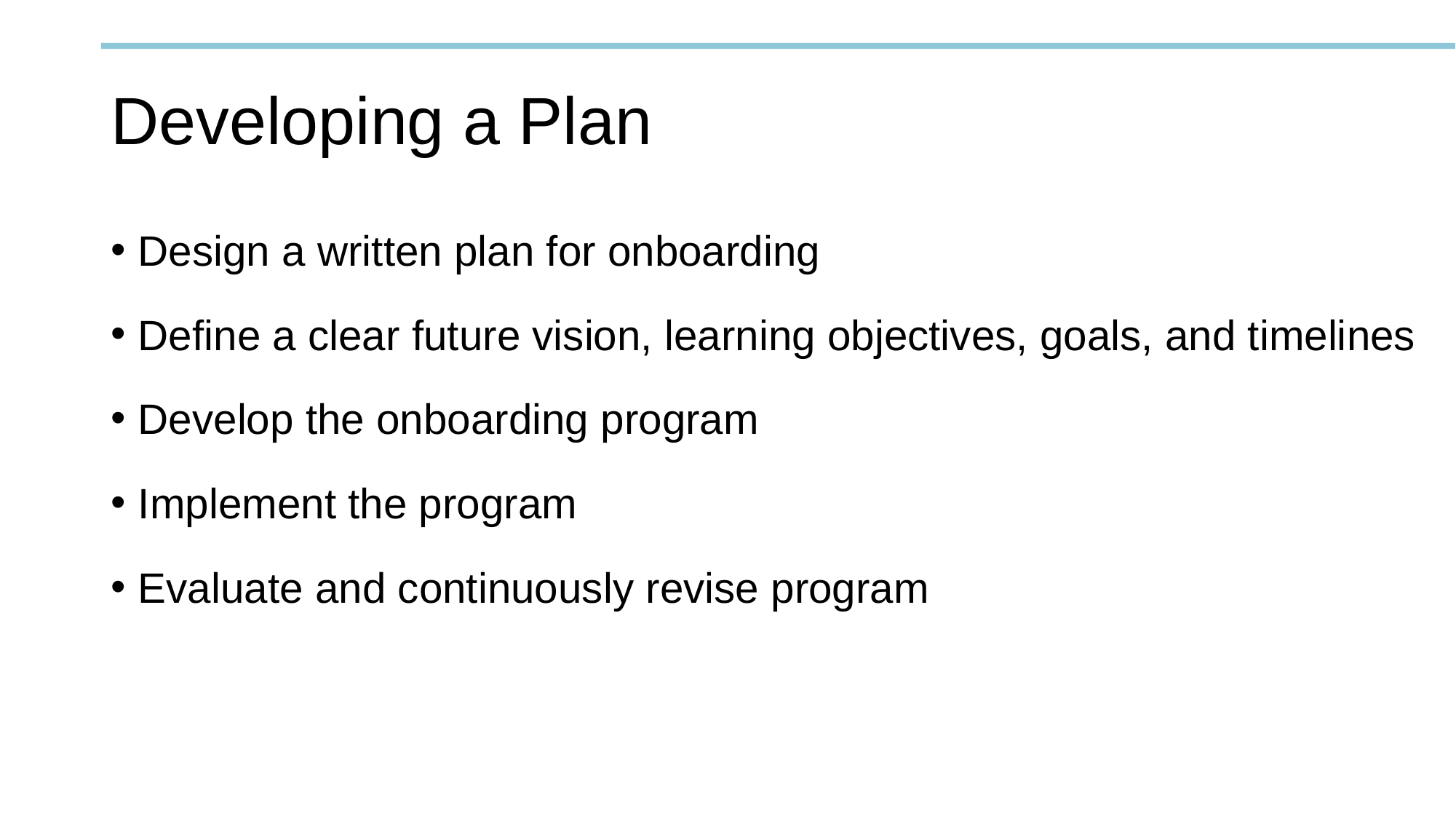

# Developing a Plan
Design a written plan for onboarding​
Define a clear future vision, learning objectives, goals, and timelines​
Develop the onboarding program  ​
Implement the program​
Evaluate and continuously revise program​